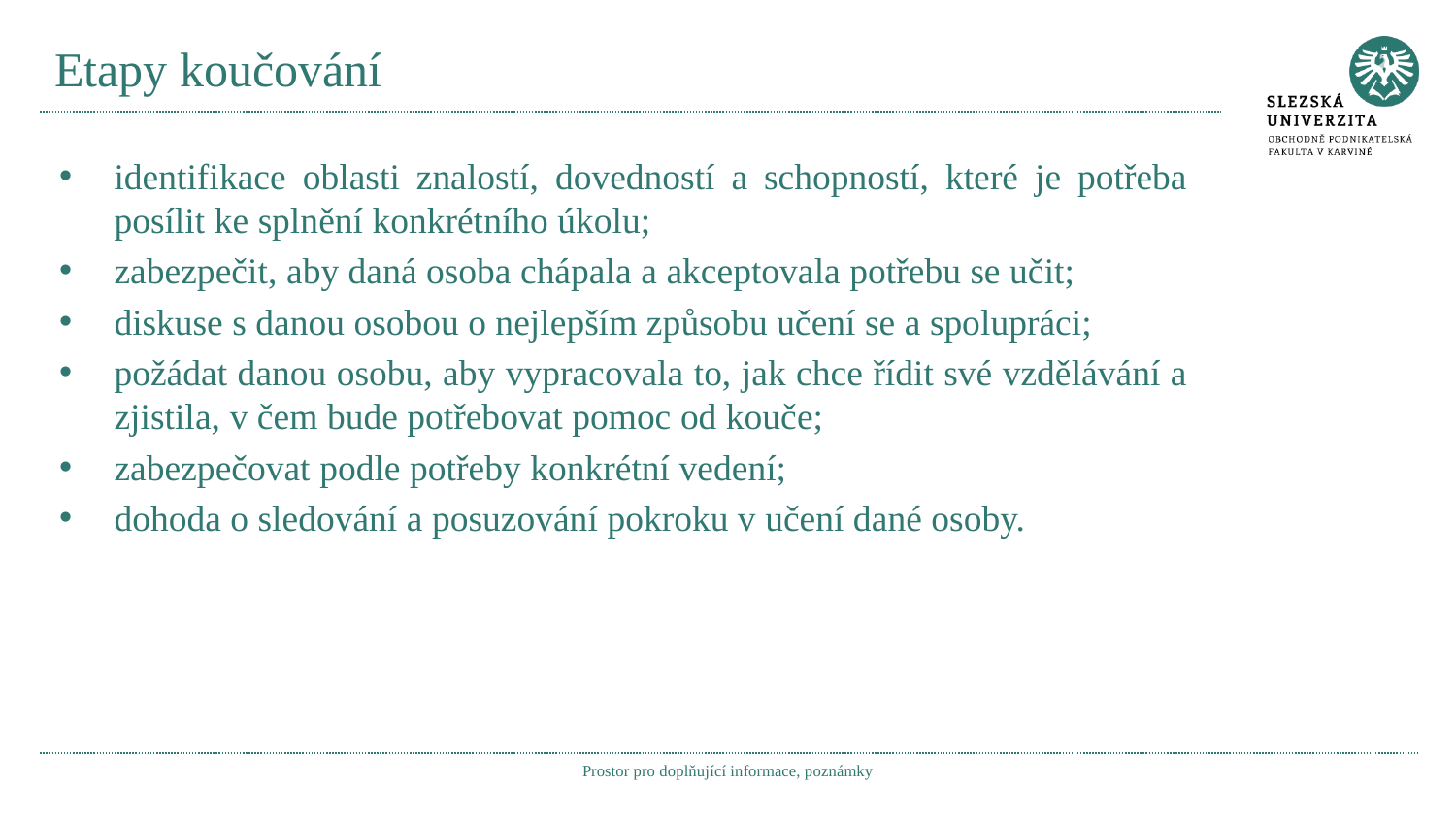

# Etapy koučování
identifikace oblasti znalostí, dovedností a schopností, které je potřeba posílit ke splnění konkrétního úkolu;
zabezpečit, aby daná osoba chápala a akceptovala potřebu se učit;
diskuse s danou osobou o nejlepším způsobu učení se a spolupráci;
požádat danou osobu, aby vypracovala to, jak chce řídit své vzdělávání a zjistila, v čem bude potřebovat pomoc od kouče;
zabezpečovat podle potřeby konkrétní vedení;
dohoda o sledování a posuzování pokroku v učení dané osoby.

Prostor pro doplňující informace, poznámky